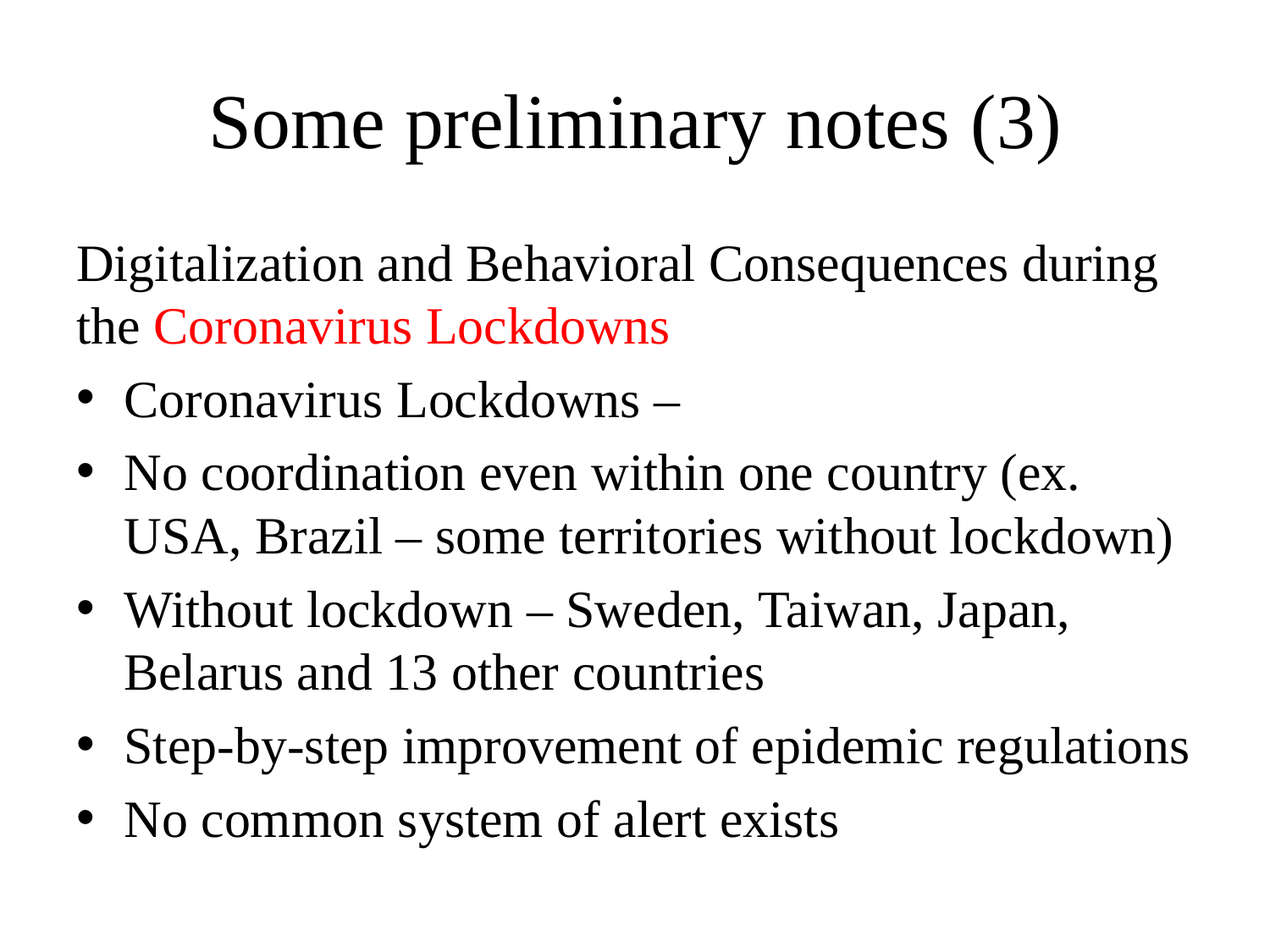

# Some preliminary notes (3)
Digitalization and Behavioral Consequences during the Coronavirus Lockdowns
Coronavirus Lockdowns –
No coordination even within one country (ex. USA, Brazil – some territories without lockdown)
Without lockdown – Sweden, Taiwan, Japan, Belarus and 13 other countries
Step-by-step improvement of epidemic regulations
No common system of alert exists